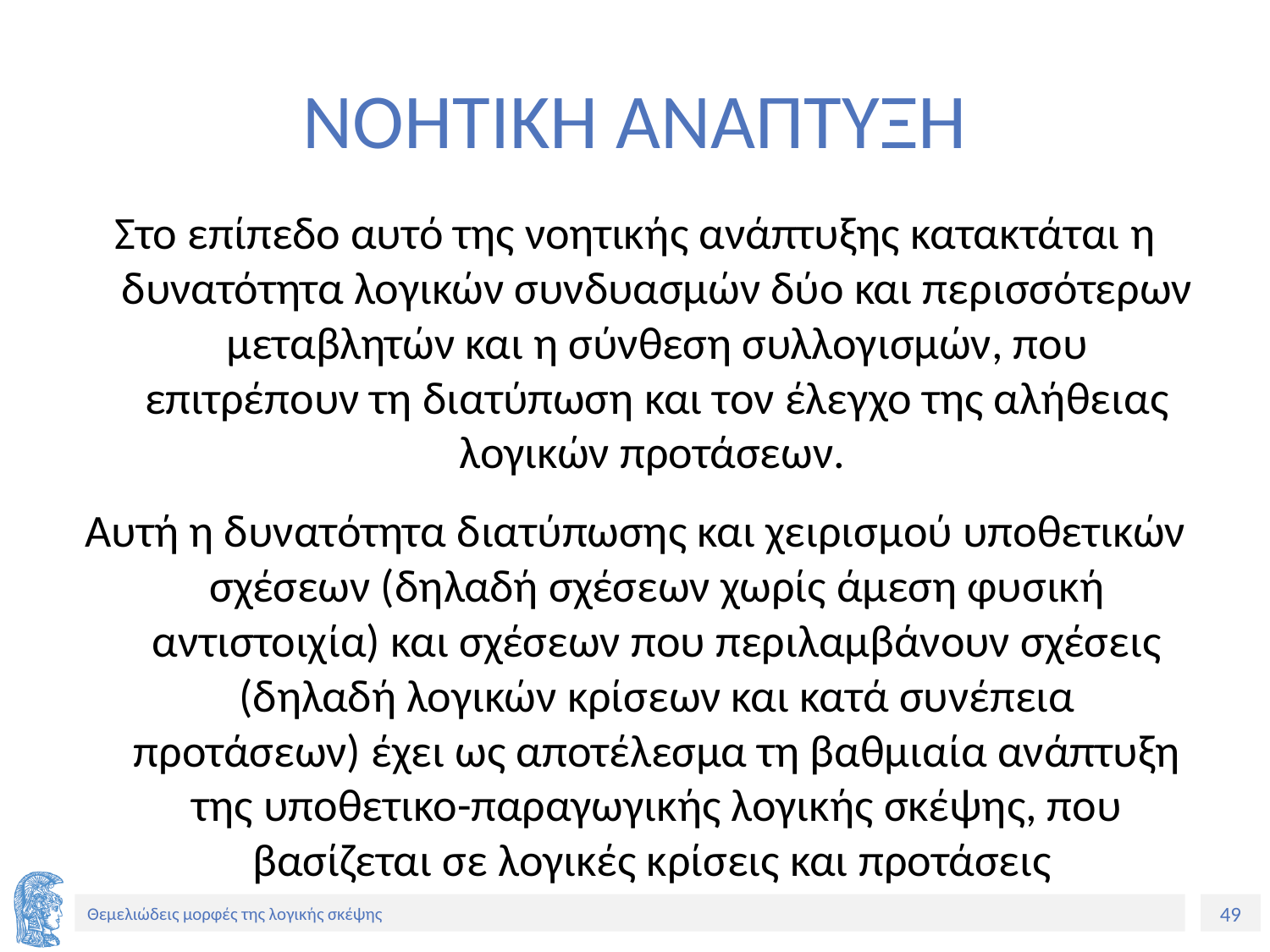

# ΝΟΗΤΙΚΗ ΑΝΑΠΤΥΞΗ
Στο επίπεδο αυτό της νοητικής ανάπτυξης κατακτάται η δυνατότητα λογικών συνδυασμών δύο και περισσότερων μεταβλητών και η σύνθεση συλλογισμών, που επιτρέπουν τη διατύπωση και τον έλεγχο της αλήθειας λογικών προτάσεων.
Αυτή η δυνατότητα διατύπωσης και χειρισμού υποθετικών σχέσεων (δηλαδή σχέσεων χωρίς άμεση φυσική αντιστοιχία) και σχέσεων που περιλαμβάνουν σχέσεις (δηλαδή λογικών κρίσεων και κατά συνέπεια προτάσεων) έχει ως αποτέλεσμα τη βαθμιαία ανάπτυξη της υποθετικο-παραγωγικής λογικής σκέψης, που βασίζεται σε λογικές κρίσεις και προτάσεις